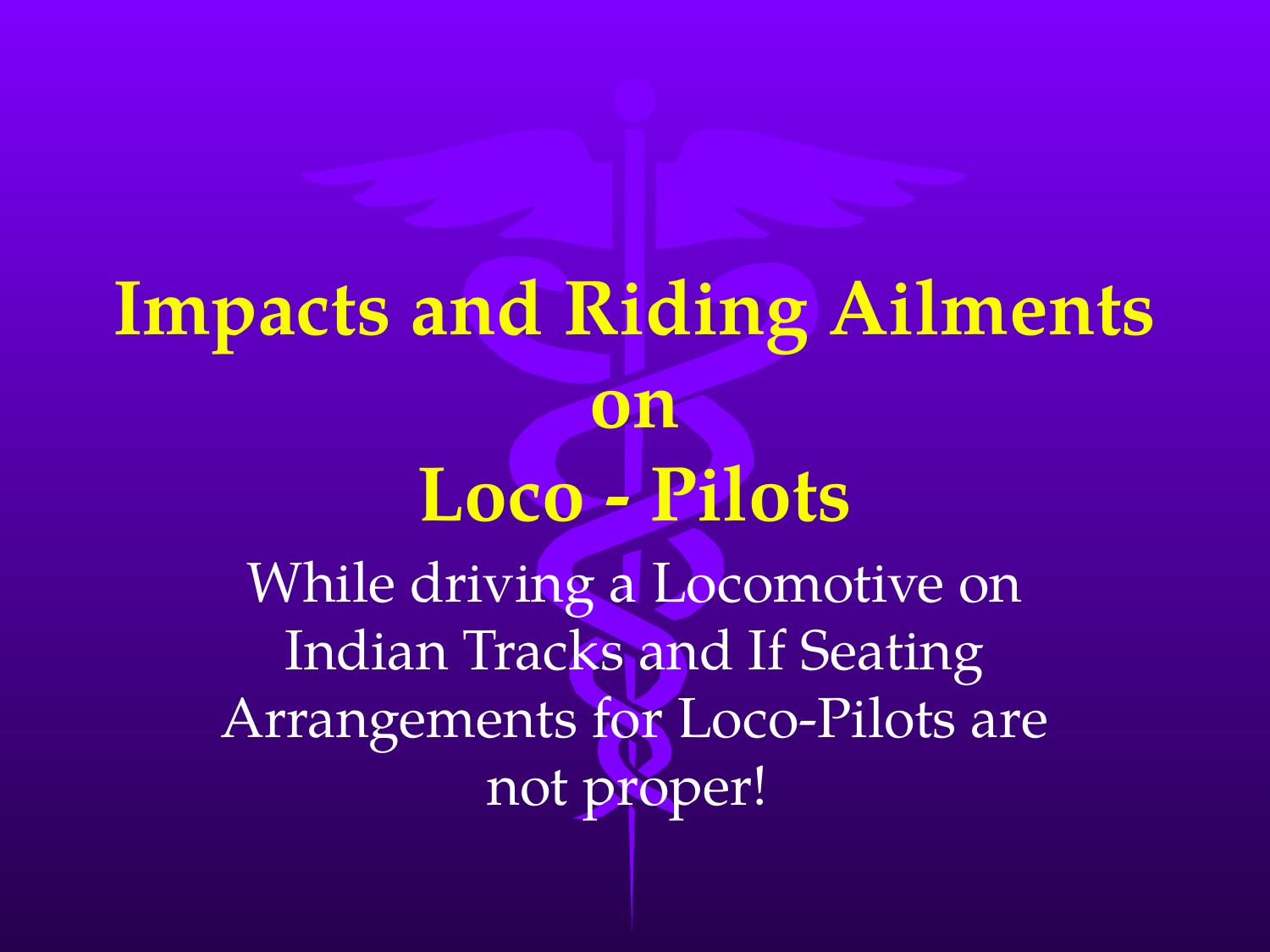

# Impacts and Riding Ailments on Loco - Pilots
While driving a Locomotive on Indian Tracks and If Seating Arrangements for Loco-Pilots are not proper!